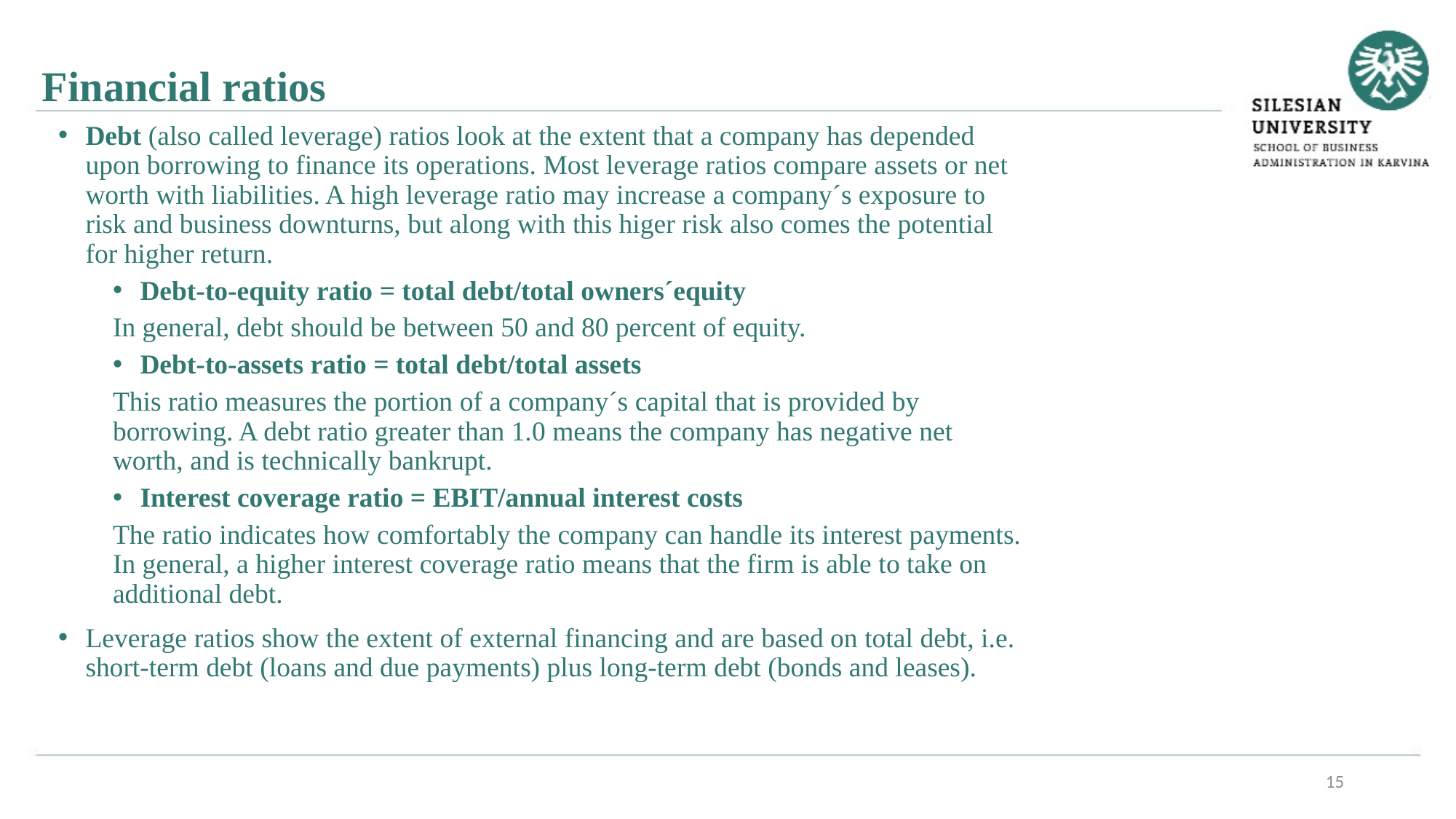

Financial ratios
Debt (also called leverage) ratios look at the extent that a company has depended upon borrowing to finance its operations. Most leverage ratios compare assets or net worth with liabilities. A high leverage ratio may increase a company´s exposure to risk and business downturns, but along with this higer risk also comes the potential for higher return.
Debt-to-equity ratio = total debt/total owners´equity
In general, debt should be between 50 and 80 percent of equity.
Debt-to-assets ratio = total debt/total assets
This ratio measures the portion of a company´s capital that is provided by borrowing. A debt ratio greater than 1.0 means the company has negative net worth, and is technically bankrupt.
Interest coverage ratio = EBIT/annual interest costs
The ratio indicates how comfortably the company can handle its interest payments. In general, a higher interest coverage ratio means that the firm is able to take on additional debt.
Leverage ratios show the extent of external financing and are based on total debt, i.e. short-term debt (loans and due payments) plus long-term debt (bonds and leases).

15